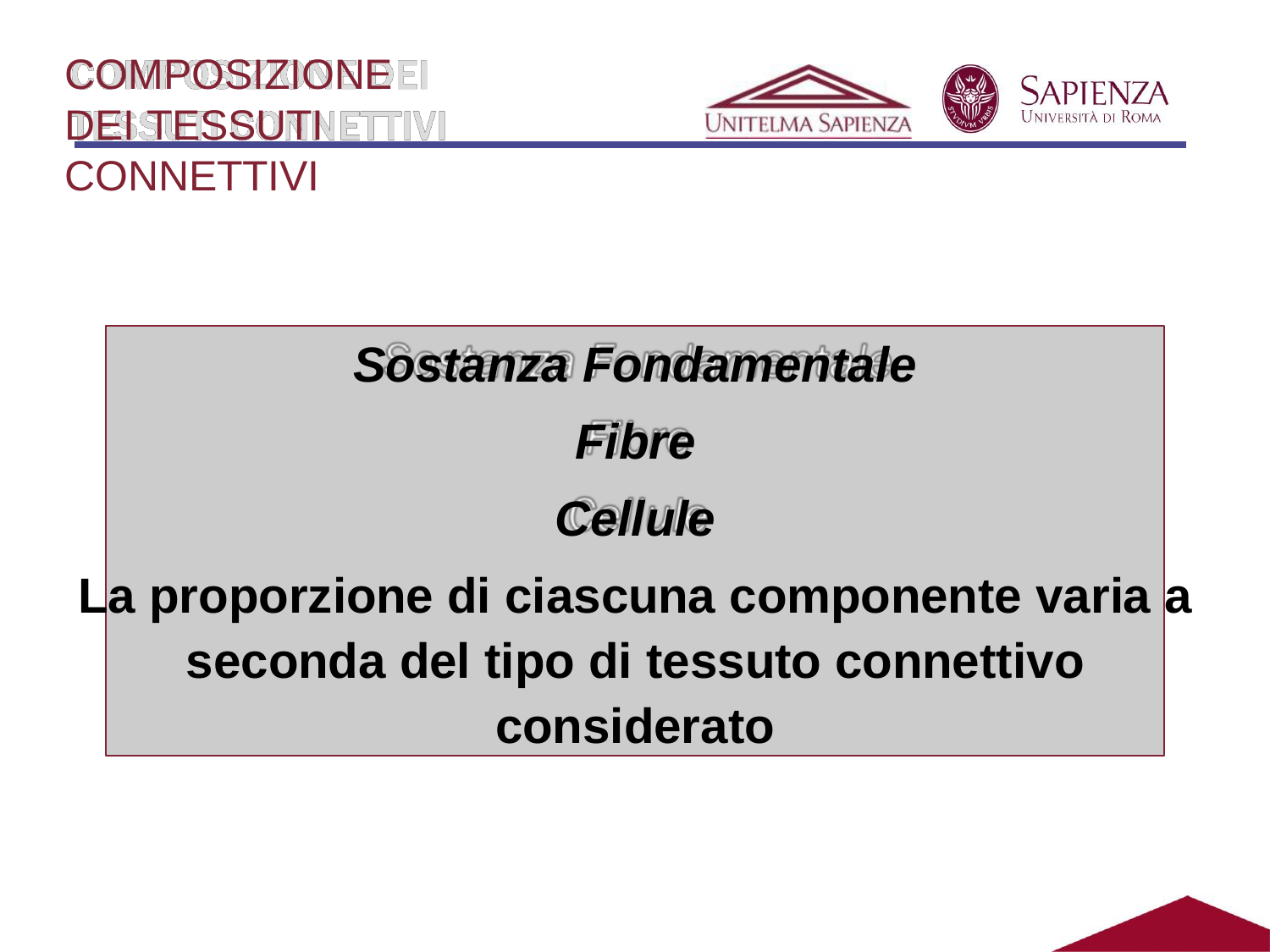

COMPOSIZIONE DEI TESSUTI CONNETTIVI

Sostanza Fondamentale
Fibre Cellule
La proporzione di ciascuna componente varia a seconda del tipo di tessuto connettivo considerato